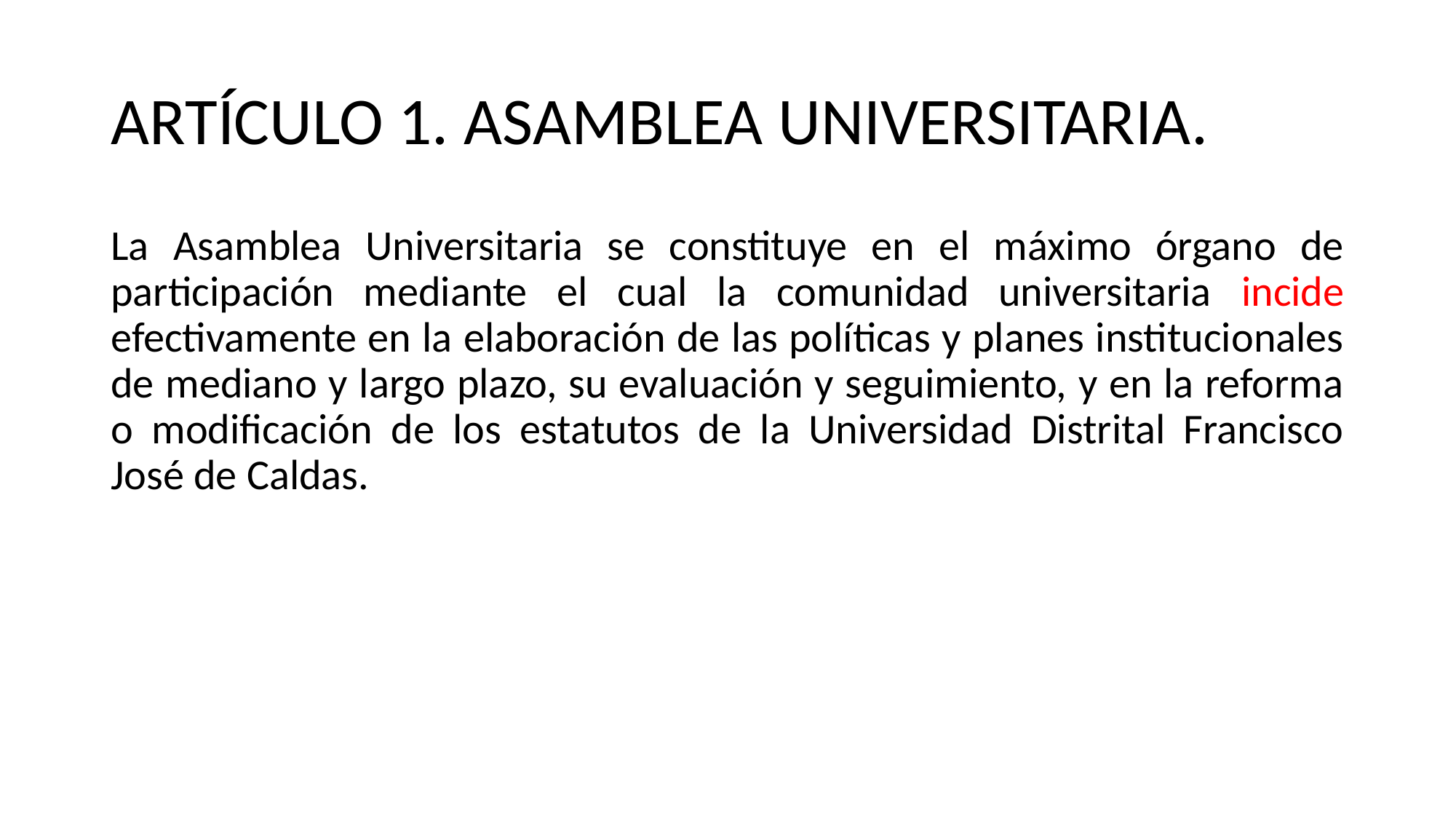

# ARTÍCULO 1. ASAMBLEA UNIVERSITARIA.
La Asamblea Universitaria se constituye en el máximo órgano de participación mediante el cual la comunidad universitaria incide efectivamente en la elaboración de las políticas y planes institucionales de mediano y largo plazo, su evaluación y seguimiento, y en la reforma o modificación de los estatutos de la Universidad Distrital Francisco José de Caldas.